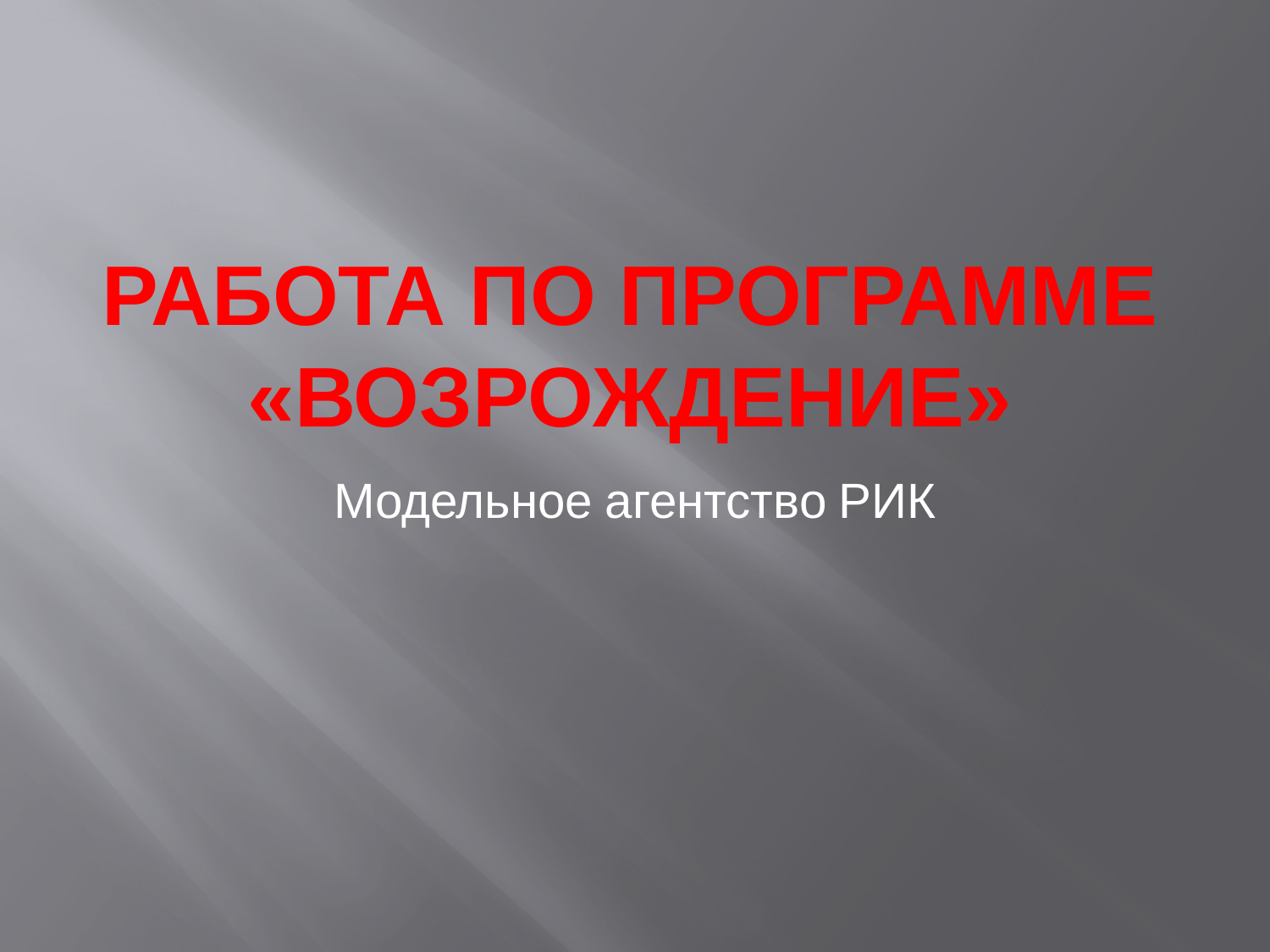

# Работа по программе «Возрождение»
Модельное агентство РИК